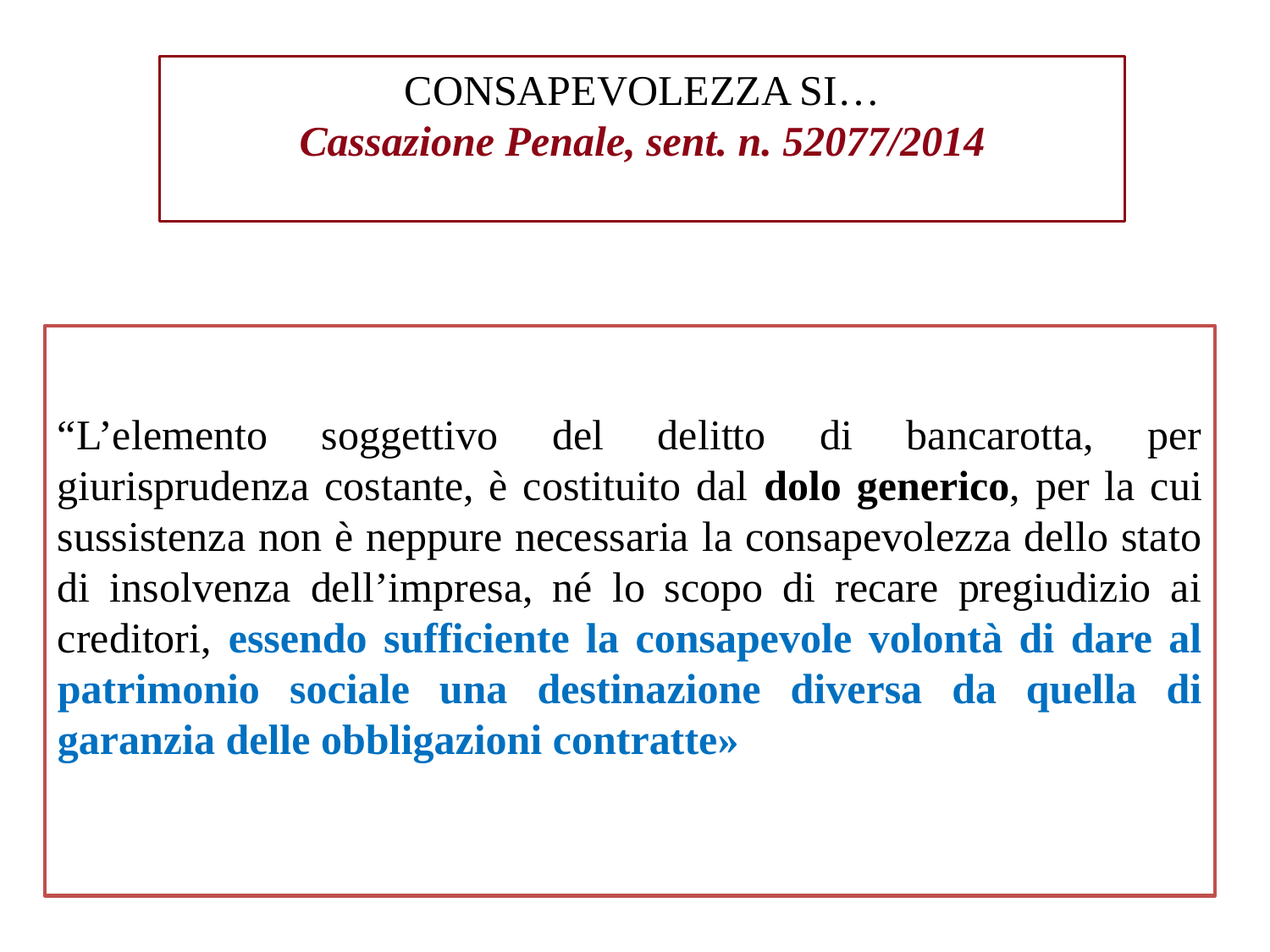

CONSAPEVOLEZZA SI…
Cassazione Penale, sent. n. 52077/2014

“L’elemento soggettivo del delitto di bancarotta, per giurisprudenza costante, è costituito dal dolo generico, per la cui sussistenza non è neppure necessaria la consapevolezza dello stato di insolvenza dell’impresa, né lo scopo di recare pregiudizio ai creditori, essendo sufficiente la consapevole volontà di dare al patrimonio sociale una destinazione diversa da quella di garanzia delle obbligazioni contratte»